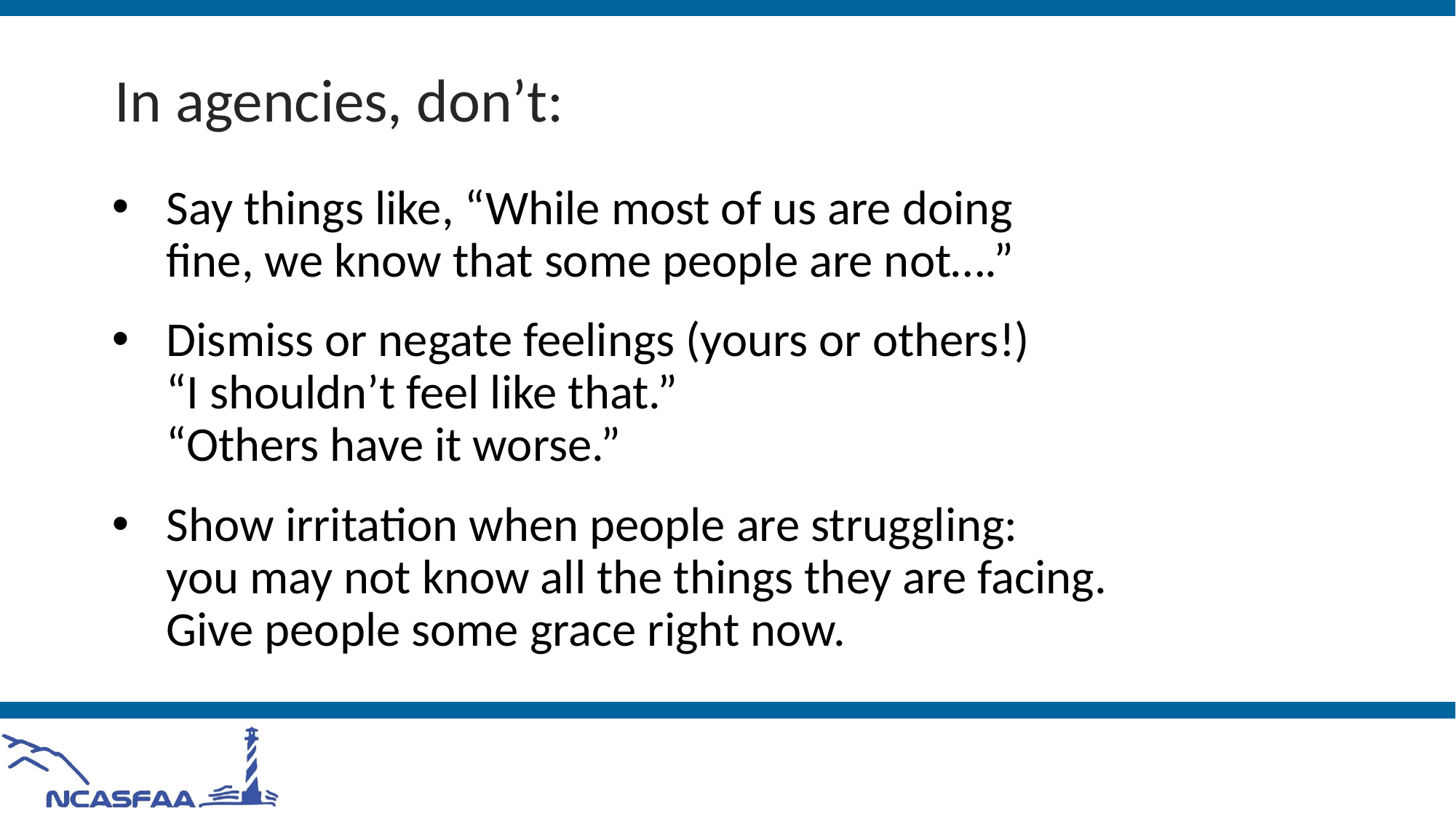

# In agencies, don’t:
Say things like, “While most of us are doing
fine, we know that some people are not….”
Dismiss or negate feelings (yours or others!)
“I shouldn’t feel like that.”
“Others have it worse.”
Show irritation when people are struggling:
you may not know all the things they are facing.
Give people some grace right now.